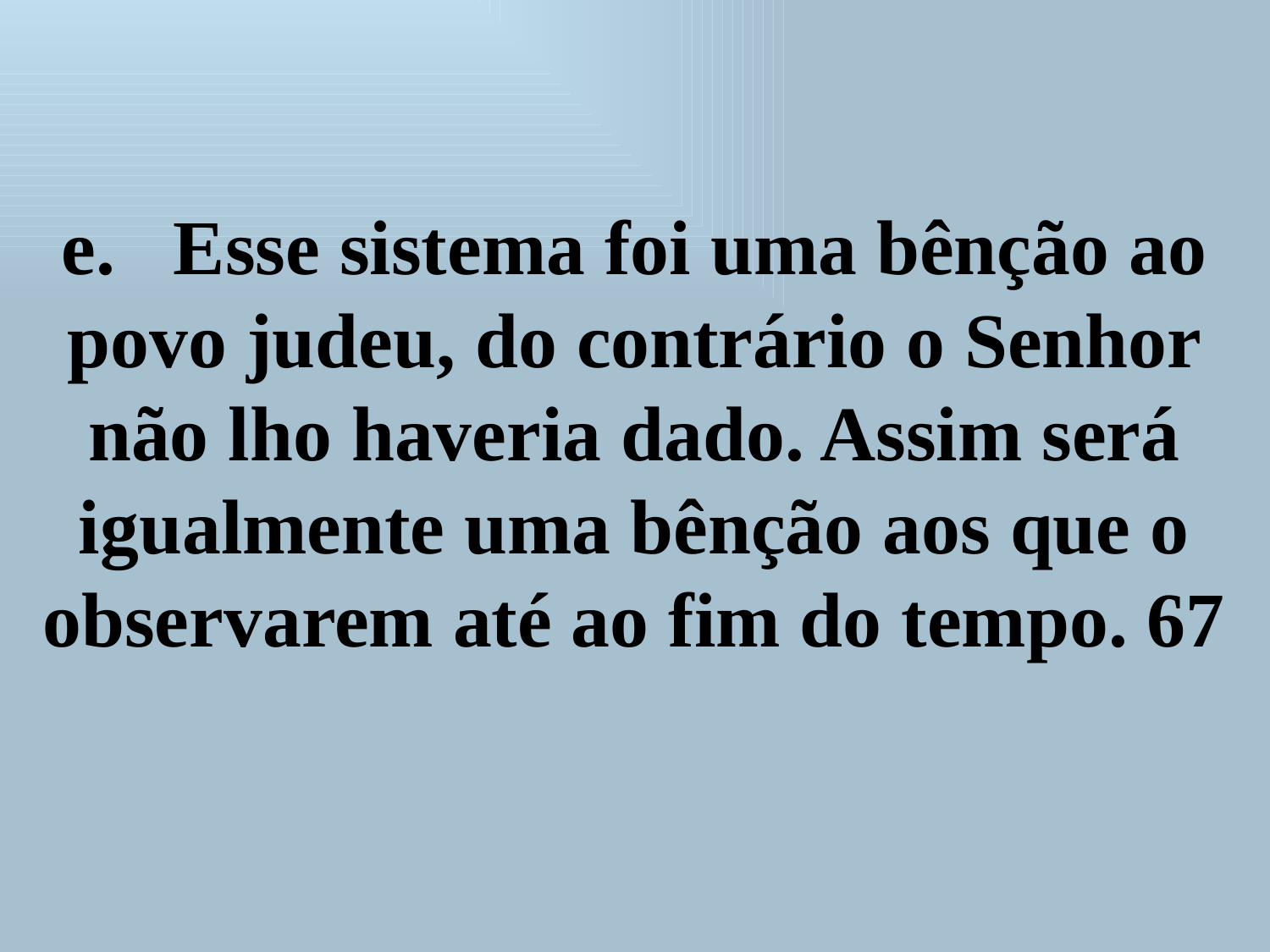

e.   Esse sistema foi uma bênção ao povo judeu, do contrário o Senhor não lho haveria dado. Assim será igualmente uma bênção aos que o observarem até ao fim do tempo. 67